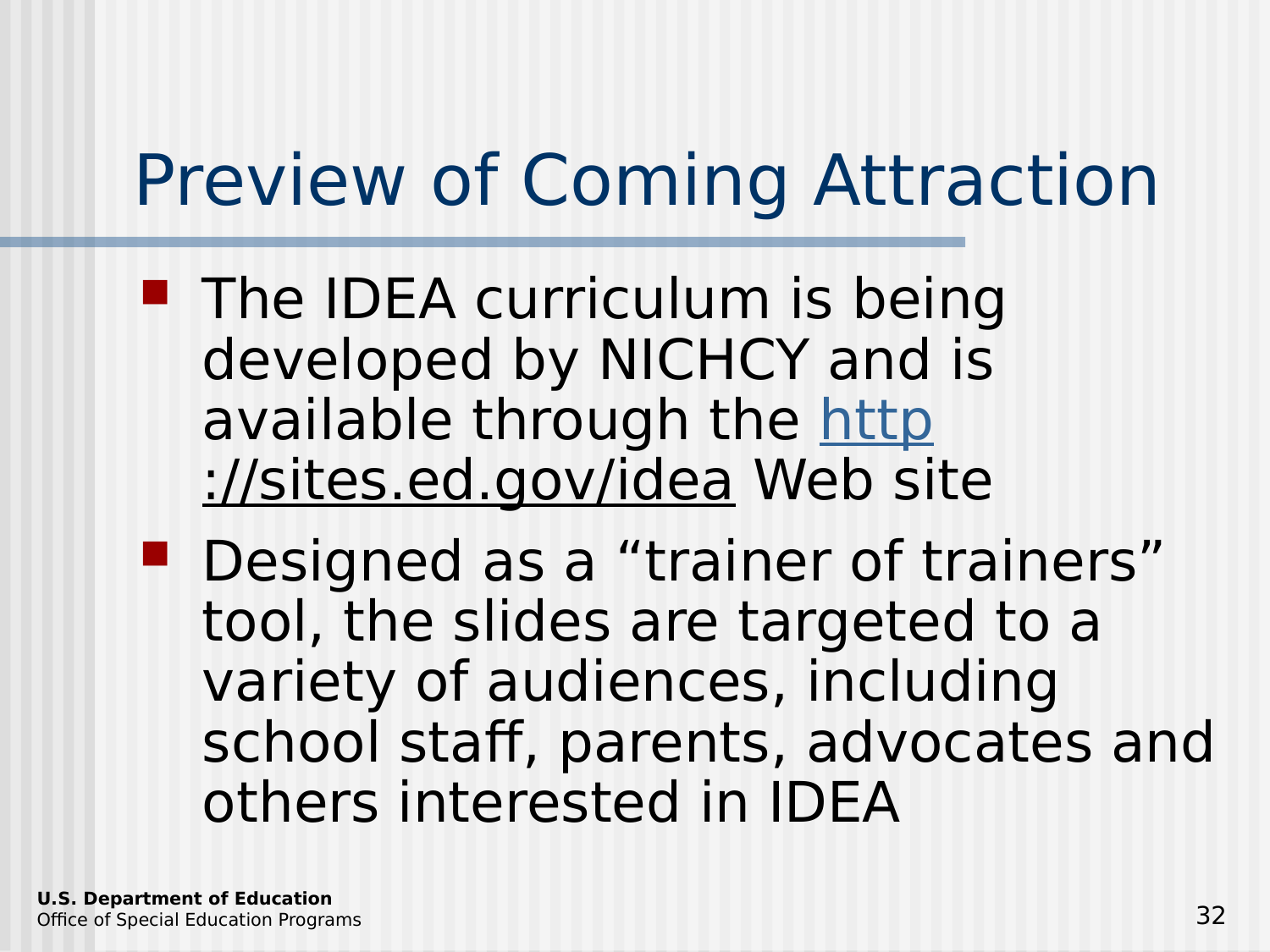

# Preview of Coming Attraction
The IDEA curriculum is being developed by NICHCY and is available through the http://sites.ed.gov/idea Web site
Designed as a “trainer of trainers” tool, the slides are targeted to a variety of audiences, including school staff, parents, advocates and others interested in IDEA
32